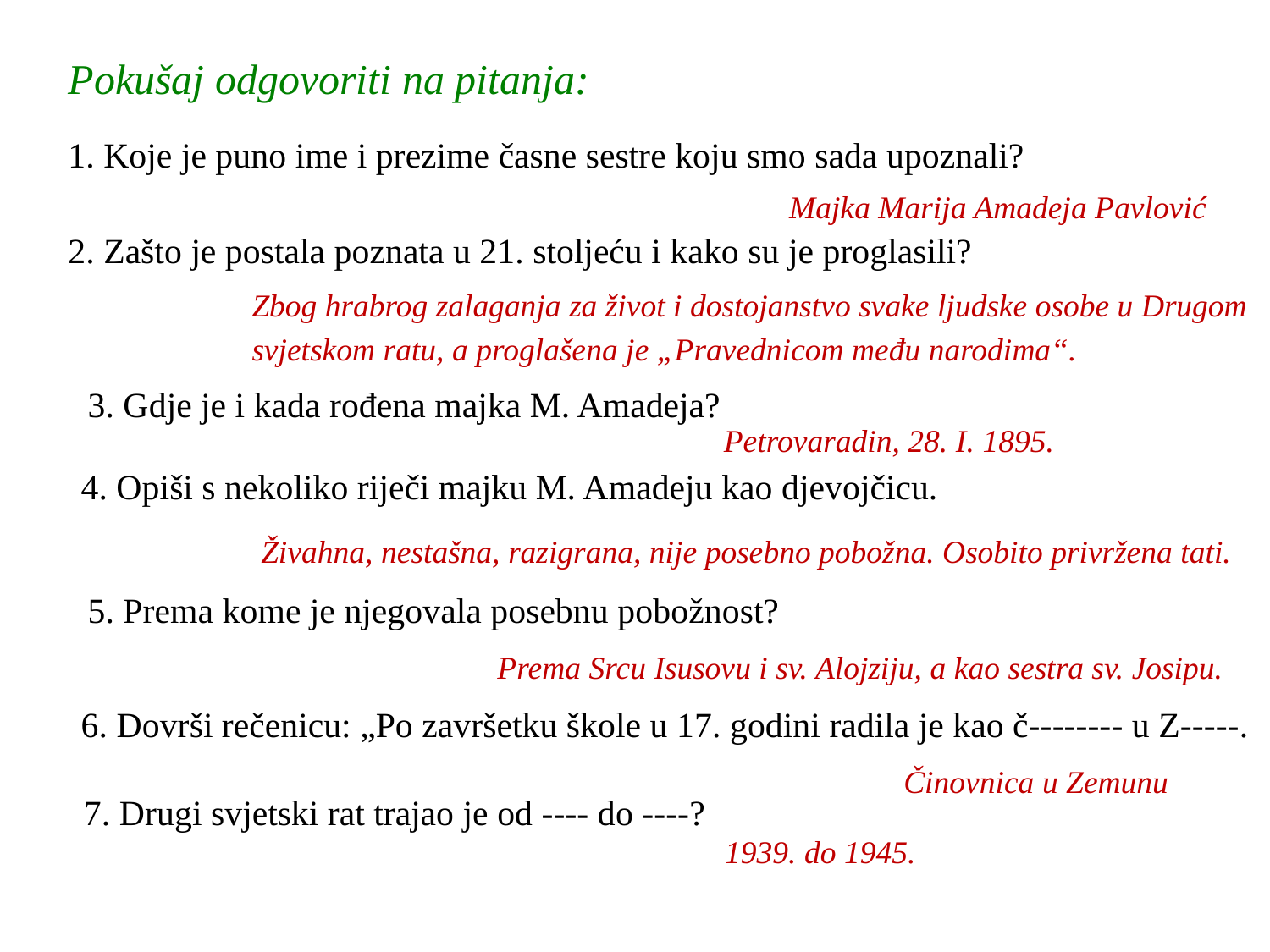

Pokušaj odgovoriti na pitanja:
1. Koje je puno ime i prezime časne sestre koju smo sada upoznali?
Majka Marija Amadeja Pavlović
2. Zašto je postala poznata u 21. stoljeću i kako su je proglasili?
Zbog hrabrog zalaganja za život i dostojanstvo svake ljudske osobe u Drugom svjetskom ratu, a proglašena je „Pravednicom među narodima“.
3. Gdje je i kada rođena majka M. Amadeja?
Petrovaradin, 28. I. 1895.
4. Opiši s nekoliko riječi majku M. Amadeju kao djevojčicu.
Živahna, nestašna, razigrana, nije posebno pobožna. Osobito privržena tati.
5. Prema kome je njegovala posebnu pobožnost?
Prema Srcu Isusovu i sv. Alojziju, a kao sestra sv. Josipu.
6. Dovrši rečenicu: „Po završetku škole u 17. godini radila je kao č-------- u Z-----.
Činovnica u Zemunu
7. Drugi svjetski rat trajao je od ---- do ----?
1939. do 1945.